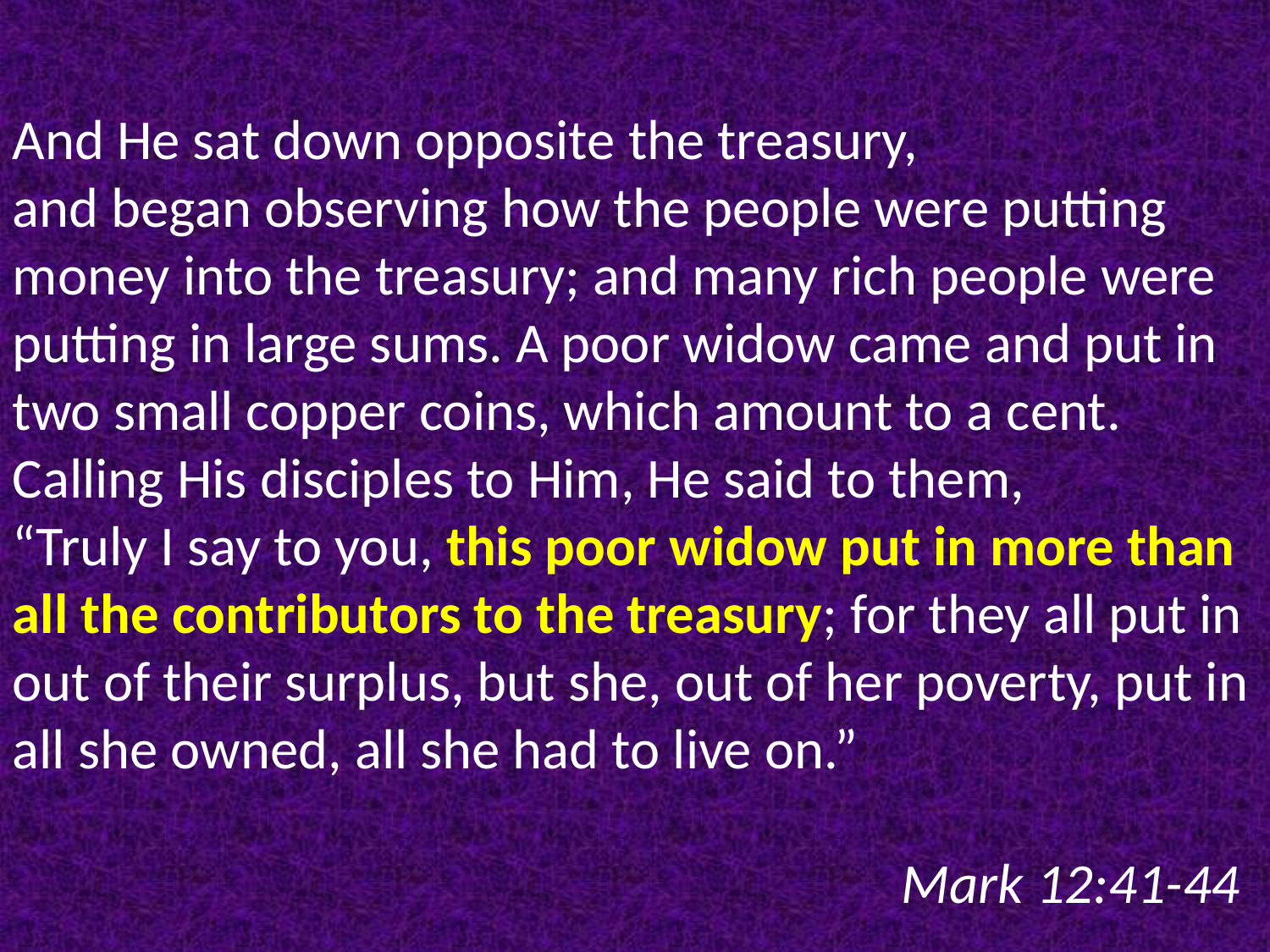

And He sat down opposite the treasury, and began observing how the people were putting
money into the treasury; and many rich people were putting in large sums. A poor widow came and put in two small copper coins, which amount to a cent.
Calling His disciples to Him, He said to them,
“Truly I say to you, this poor widow put in more than
all the contributors to the treasury; for they all put in
out of their surplus, but she, out of her poverty, put in
all she owned, all she had to live on.”																					Mark 12:41-44